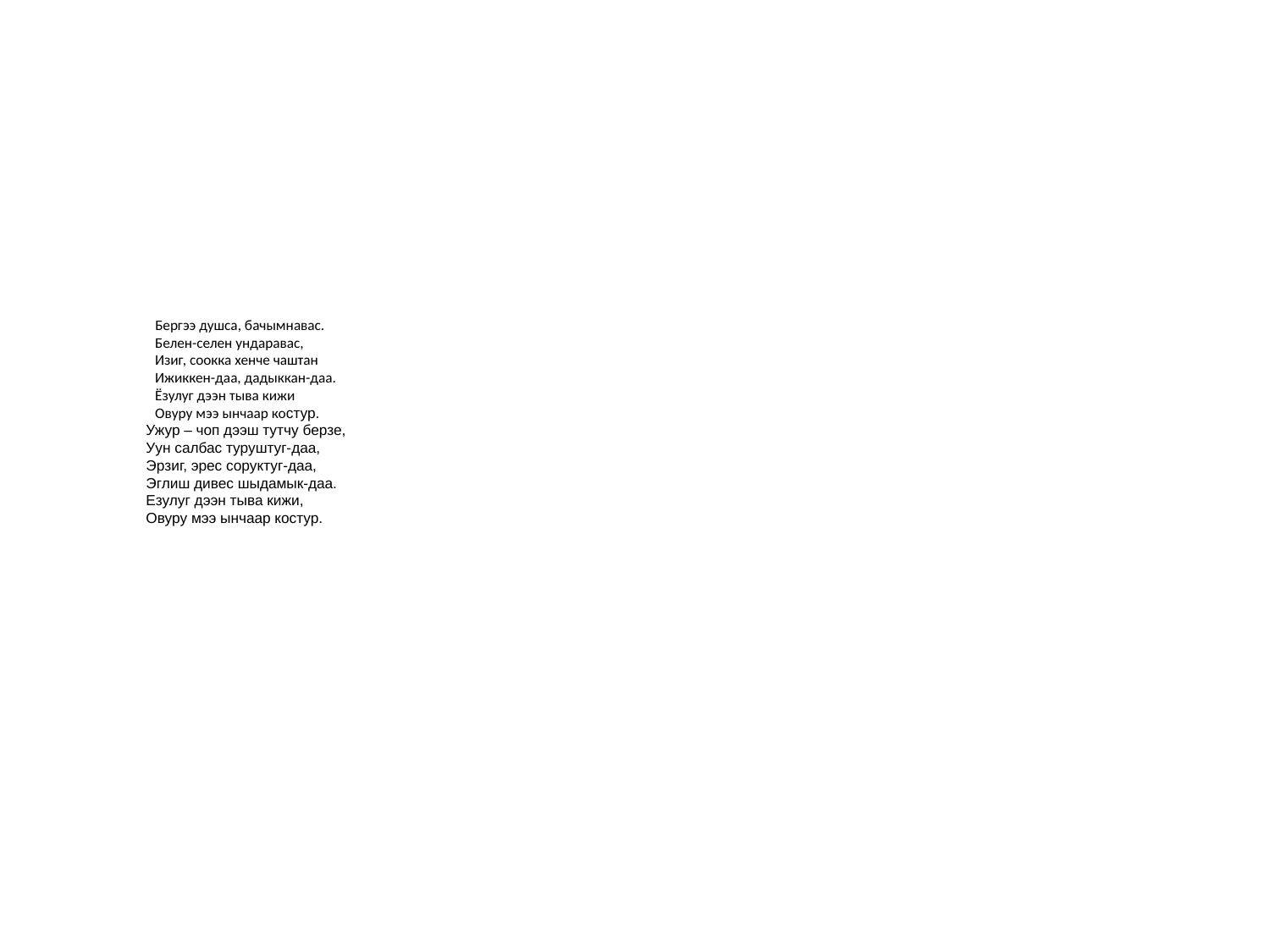

# Бергээ душса, бачымнавас. Белен-селен ундаравас, Изиг, соокка хенче чаштан Ижиккен-даа, дадыккан-даа. Ёзулуг дээн тыва кижи Овуру мээ ынчаар костур. Ужур – чоп дээш тутчу берзе, Уун салбас туруштуг-даа, Эрзиг, эрес соруктуг-даа, Эглиш дивес шыдамык-даа. Езулуг дээн тыва кижи, Овуру мээ ынчаар костур.